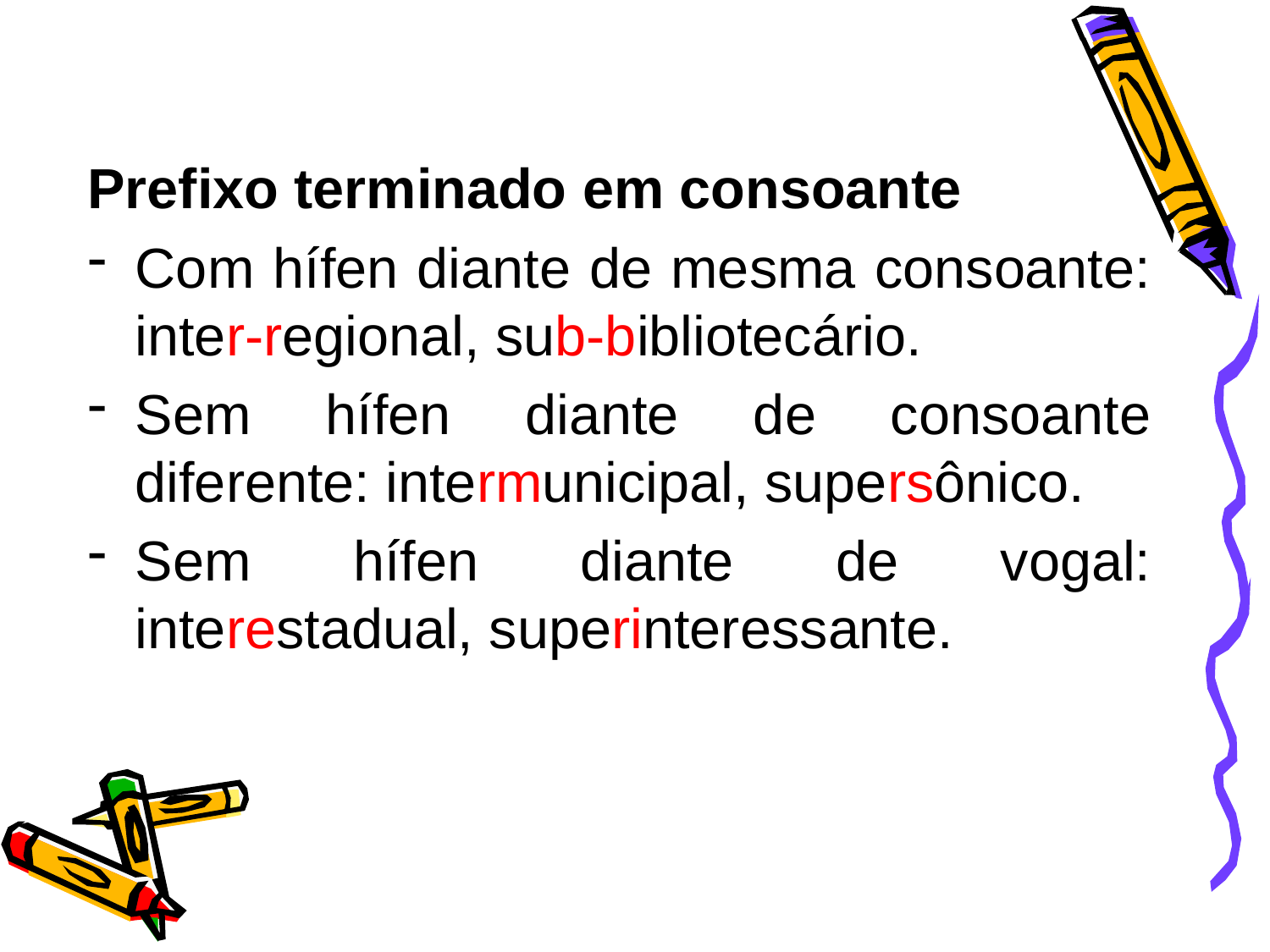

Prefixo terminado em consoante
Com hífen diante de mesma consoante: inter-regional, sub-bibliotecário.
Sem hífen diante de consoante diferente: intermunicipal, supersônico.
Sem hífen diante de vogal: interestadual, superinteressante.